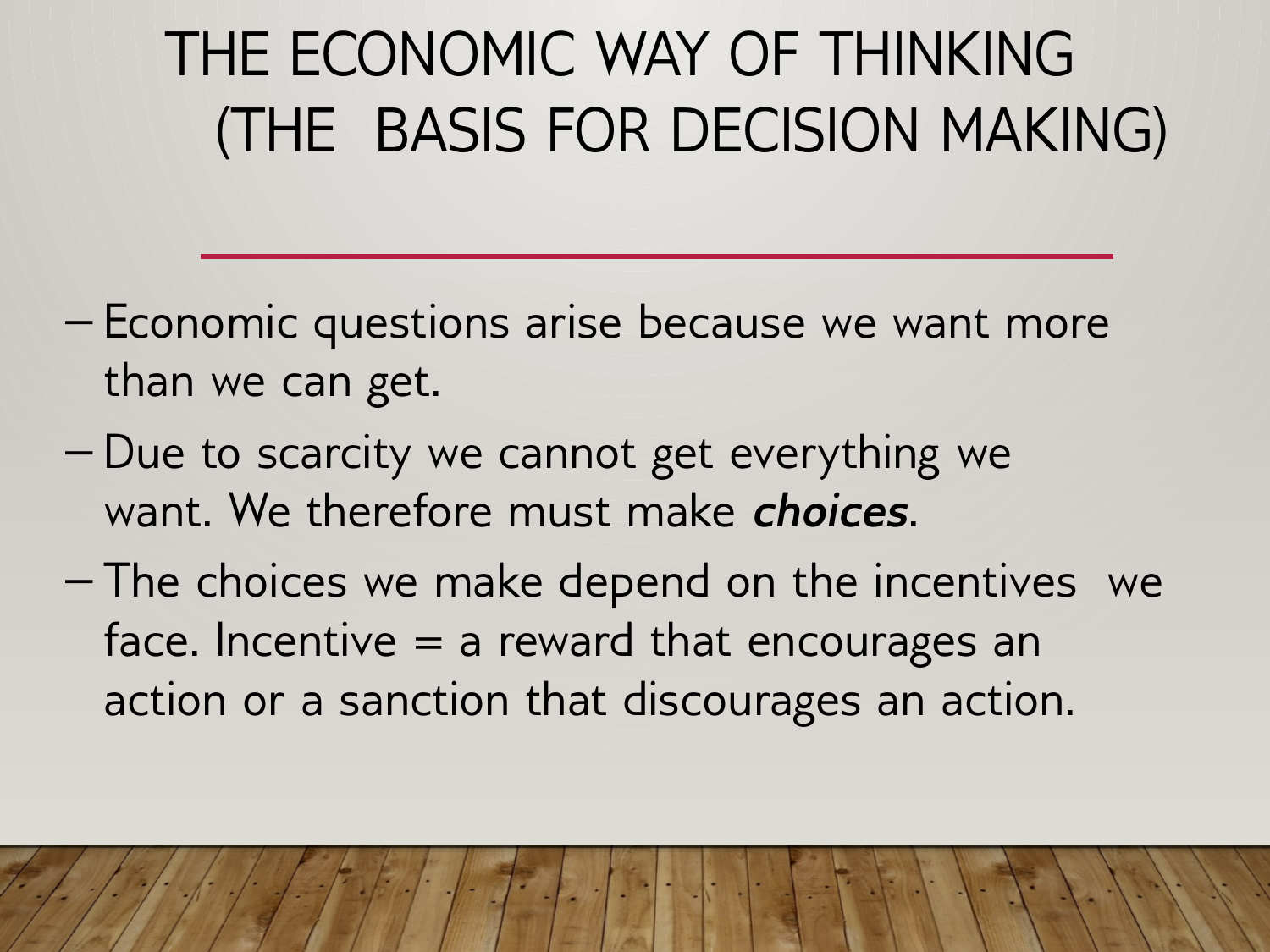

# The economic way of thinking (the  basis for decision making)
Economic questions arise because we want more  than we can get.
Due to scarcity we cannot get everything we  want. We therefore must make choices.
The choices we make depend on the incentives  we face. Incentive = a reward that encourages an  action or a sanction that discourages an action.